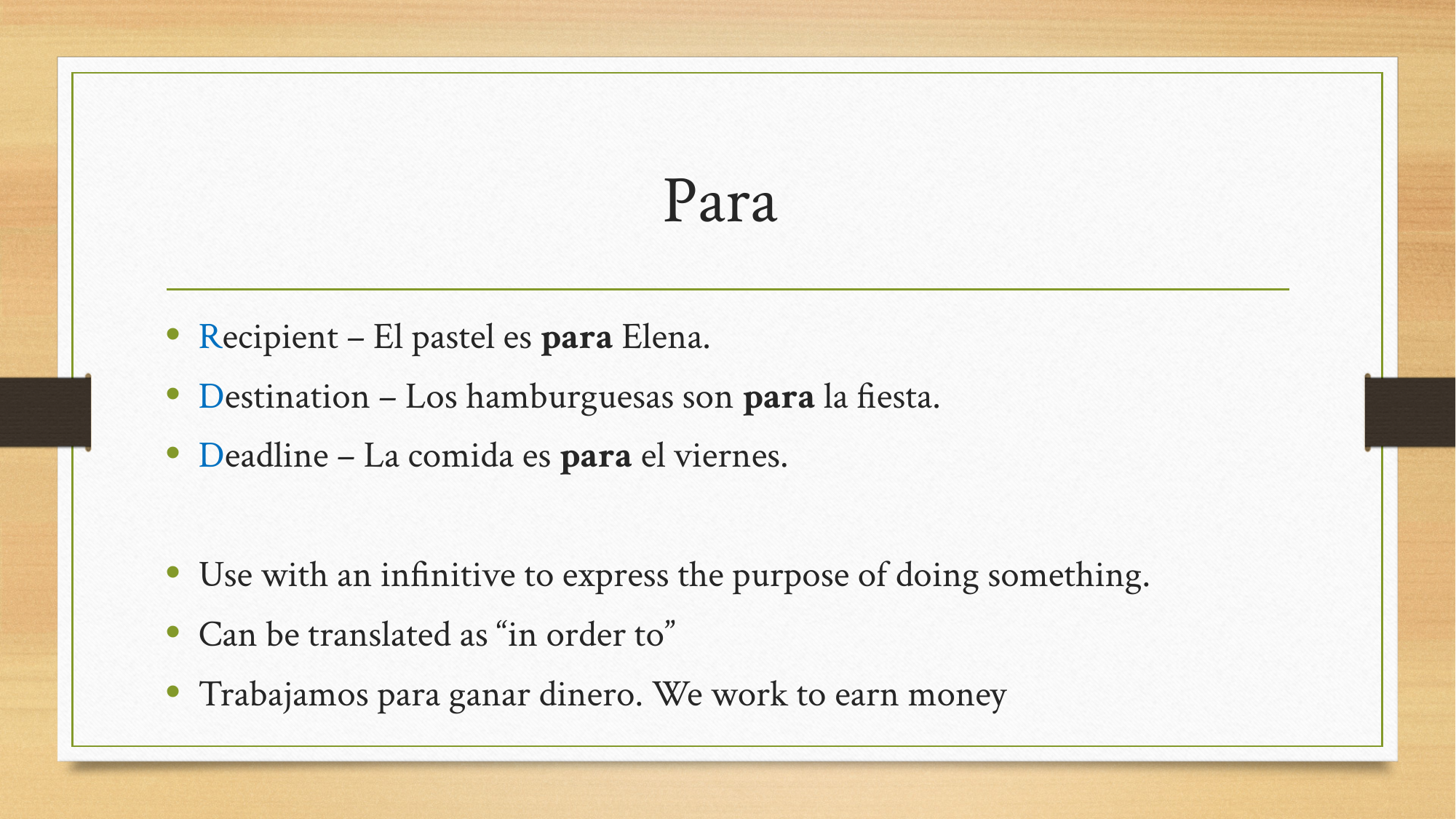

# Para
Recipient – El pastel es para Elena.
Destination – Los hamburguesas son para la fiesta.
Deadline – La comida es para el viernes.

Use with an infinitive to express the purpose of doing something.
Can be translated as “in order to”
Trabajamos para ganar dinero. We work to earn money